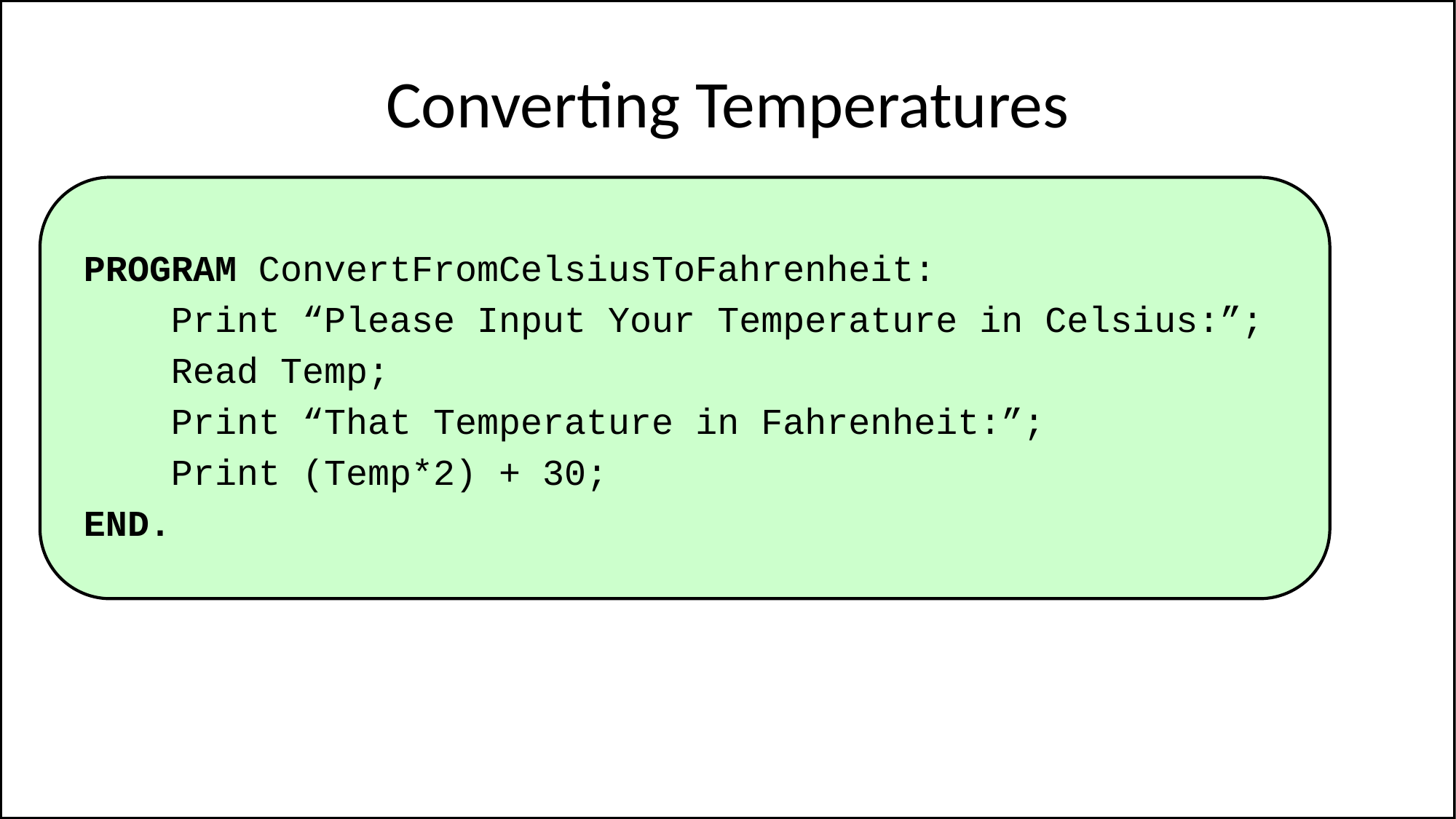

# Converting Temperatures

PROGRAM ConvertFromCelsiusToFahrenheit:
    Print “Please Input Your Temperature in Celsius:”;
    Read Temp;
    Print “That Temperature in Fahrenheit:”;
    Print (Temp*2) + 30;
END.